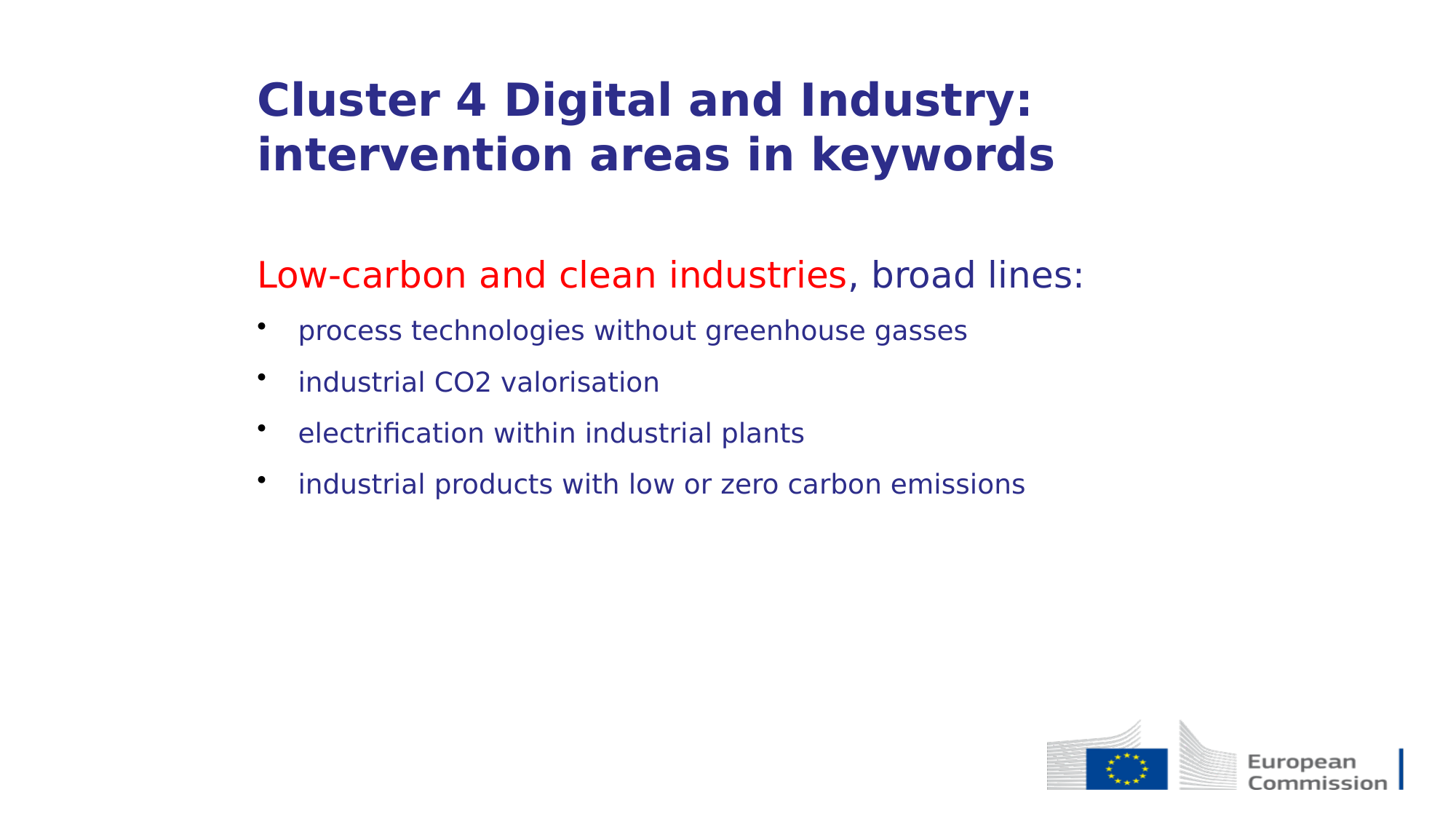

Cluster 4 Digital and Industry: intervention areas in keywords

Low-carbon and clean industries, broad lines:
process technologies without greenhouse gasses
industrial CO2 valorisation
electrification within industrial plants
industrial products with low or zero carbon emissions